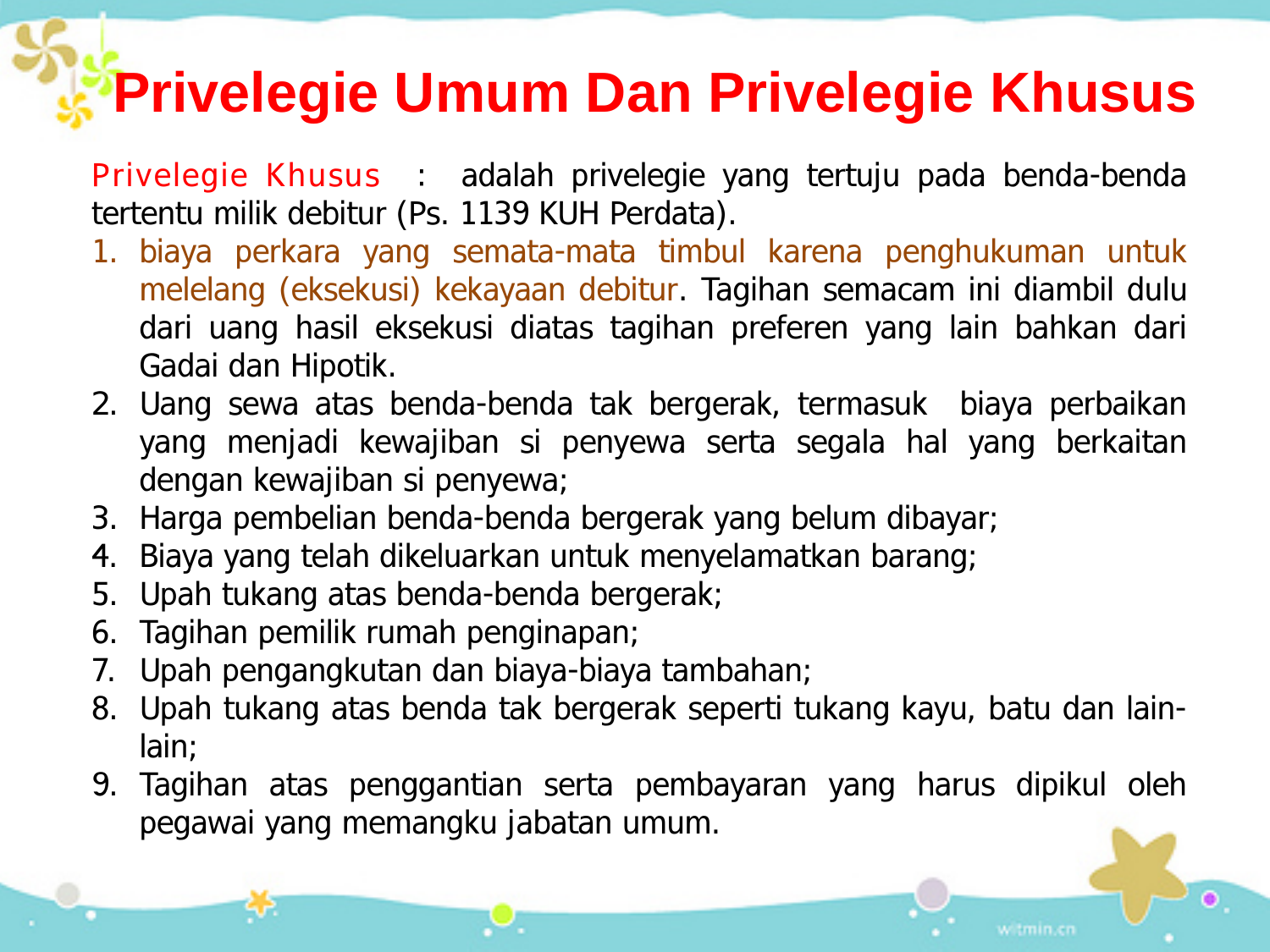

Privelegie Umum Dan Privelegie Khusus
Privelegie Khusus  :  adalah privelegie yang tertuju pada benda-benda tertentu milik debitur (Ps. 1139 KUH Perdata).
biaya perkara yang semata-mata timbul karena penghukuman untuk melelang (eksekusi) kekayaan debitur. Tagihan semacam ini diambil dulu dari uang hasil eksekusi diatas tagihan preferen yang lain bahkan dari Gadai dan Hipotik.
Uang sewa atas benda-benda tak bergerak, termasuk  biaya perbaikan yang menjadi kewajiban si penyewa serta segala hal yang berkaitan dengan kewajiban si penyewa;
Harga pembelian benda-benda bergerak yang belum dibayar;
Biaya yang telah dikeluarkan untuk menyelamatkan barang;
Upah tukang atas benda-benda bergerak;
Tagihan pemilik rumah penginapan;
Upah pengangkutan dan biaya-biaya tambahan;
Upah tukang atas benda tak bergerak seperti tukang kayu, batu dan lain-lain;
Tagihan atas penggantian serta pembayaran yang harus dipikul oleh pegawai yang memangku jabatan umum.